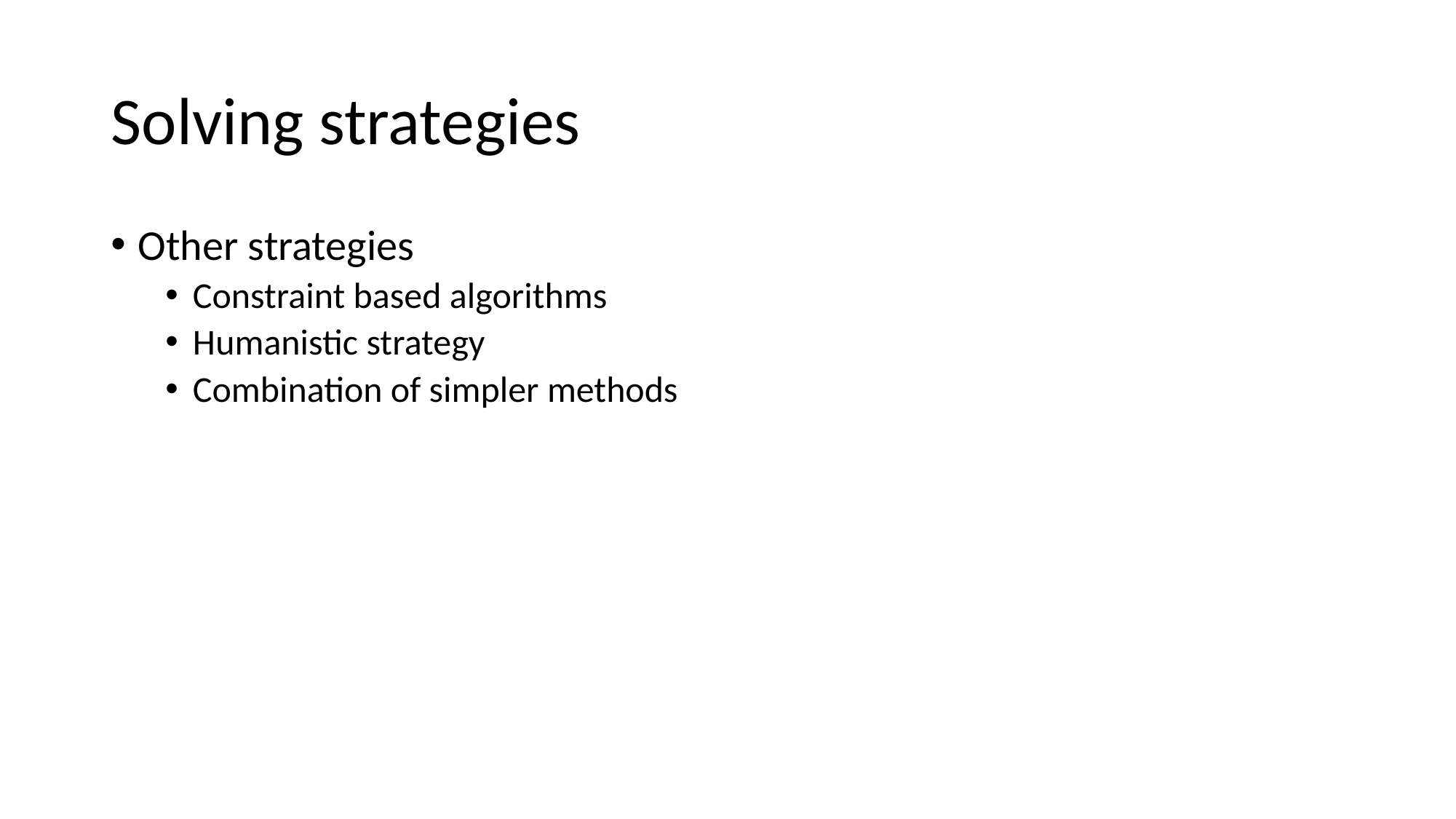

# Solving strategies
Other strategies
Constraint based algorithms
Humanistic strategy
Combination of simpler methods